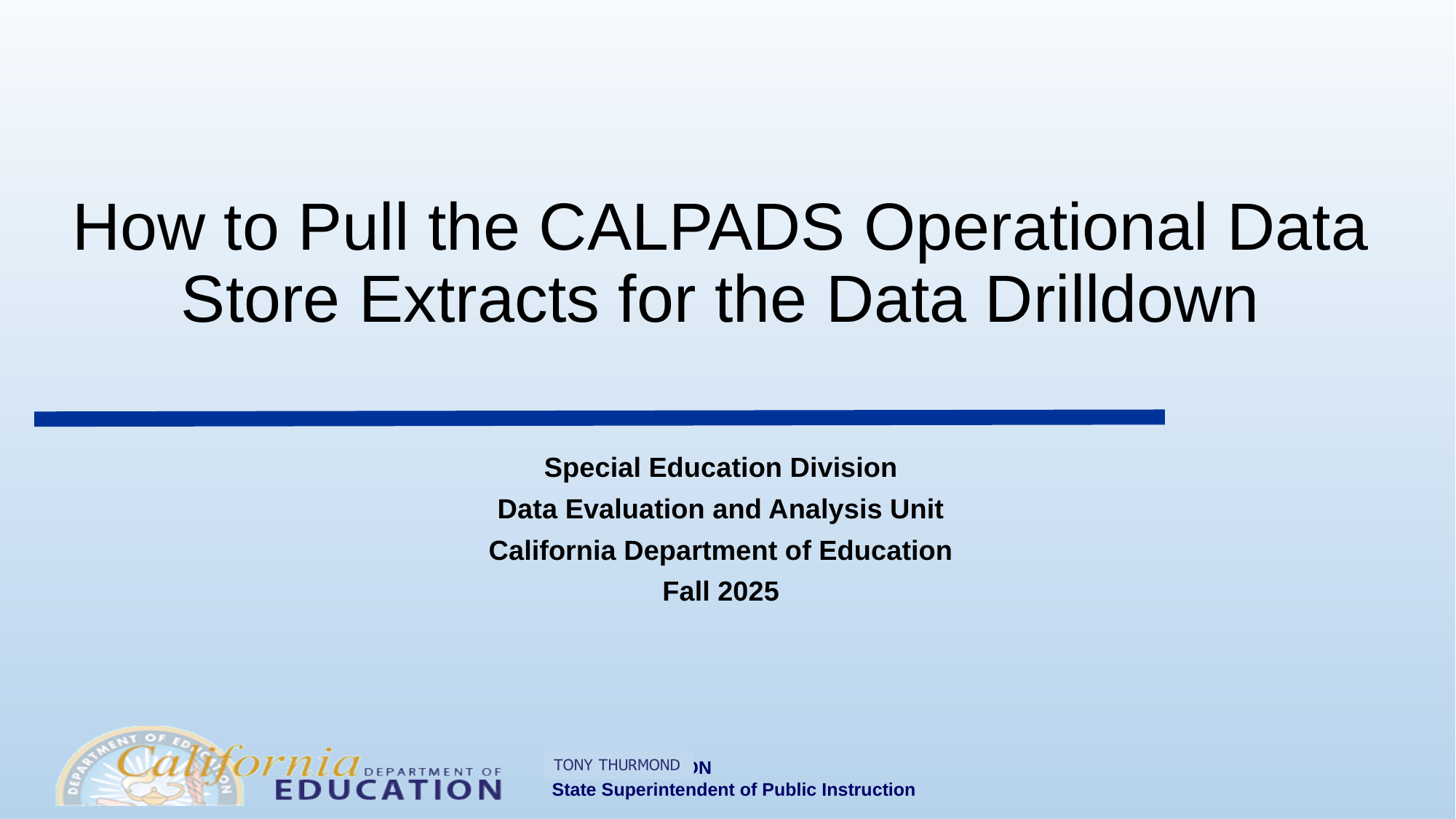

# How to Pull the CALPADS Operational Data Store Extracts for the Data Drilldown
Special Education Division
Data Evaluation and Analysis Unit
California Department of Education
Fall 2025
TONY THURMOND